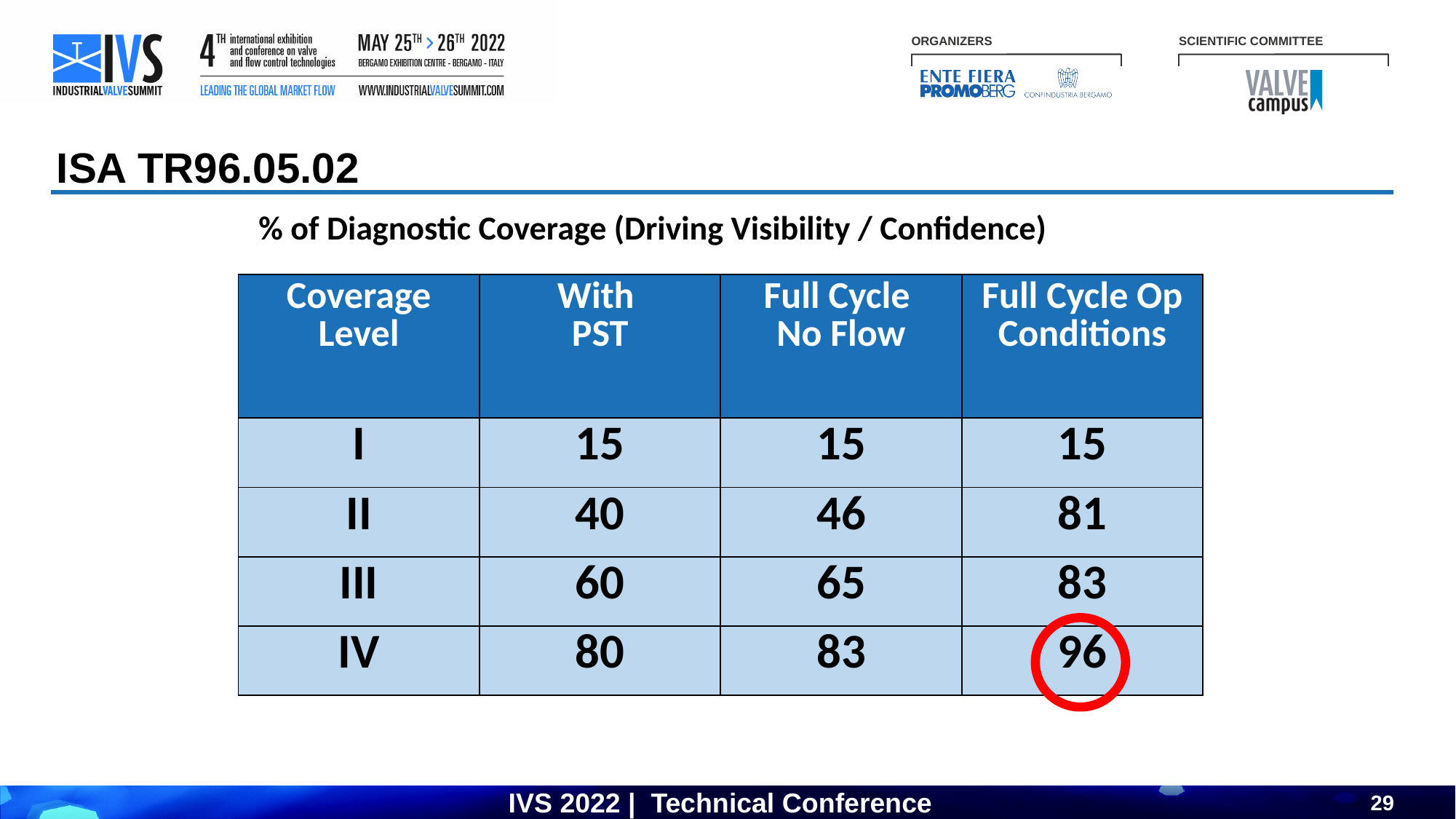

ISA TR96.05.02
% of Diagnostic Coverage (Driving Visibility / Confidence)
| Coverage Level | With PST | Full Cycle No Flow | Full Cycle Op Conditions |
| --- | --- | --- | --- |
| I | 15 | 15 | 15 |
| II | 40 | 46 | 81 |
| III | 60 | 65 | 83 |
| IV | 80 | 83 | 96 |